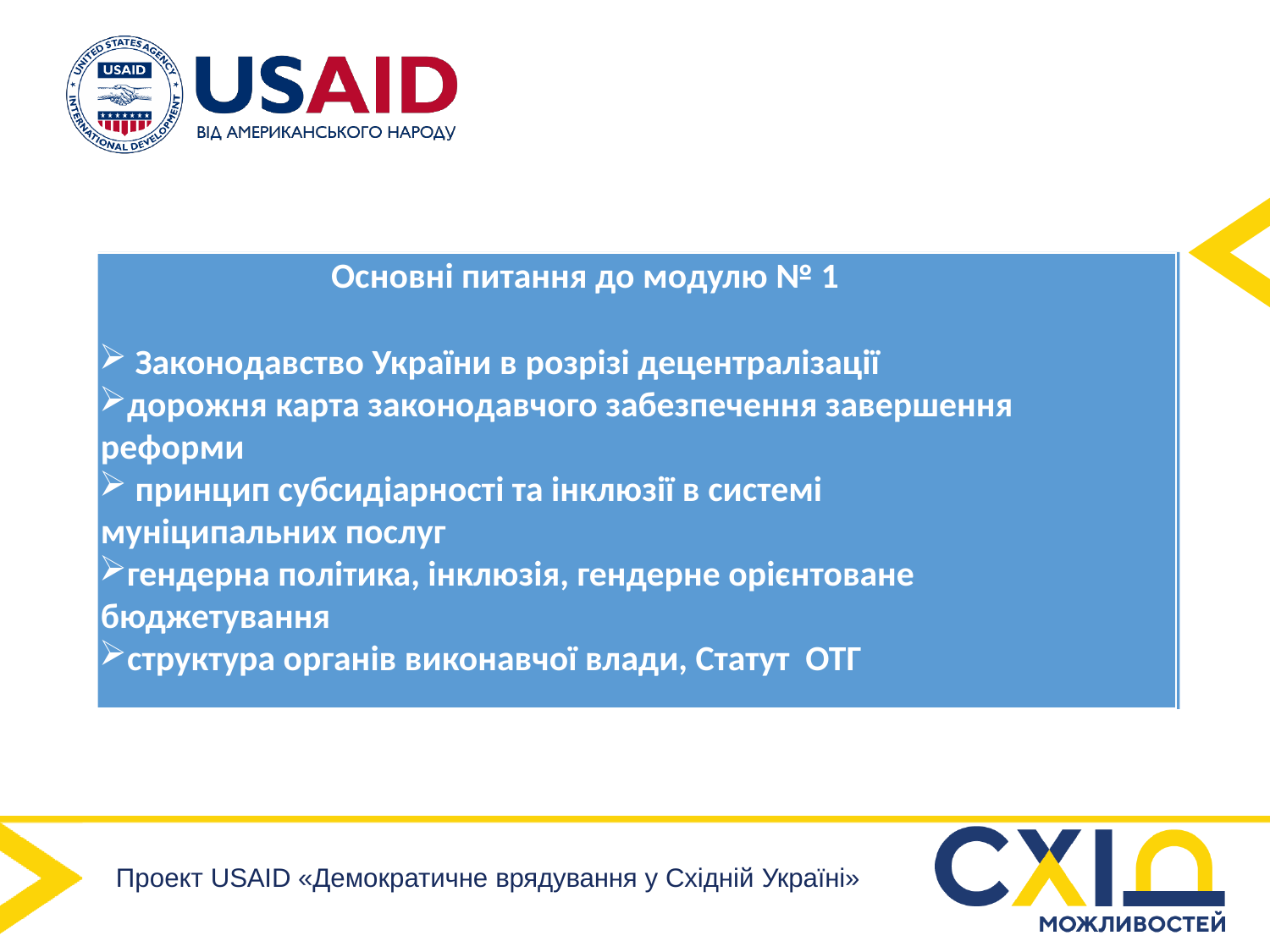

Основні питання до модулю № 1

 Законодавство України в розрізі децентралізації
дорожня карта законодавчого забезпечення завершення реформи
 принцип субсидіарності та інклюзії в системі муніципальних послуг
гендерна політика, інклюзія, гендерне орієнтоване бюджетування
структура органів виконавчої влади, Статут  ОТГ

Проект USAID «Демократичне врядування у Східній Україні»